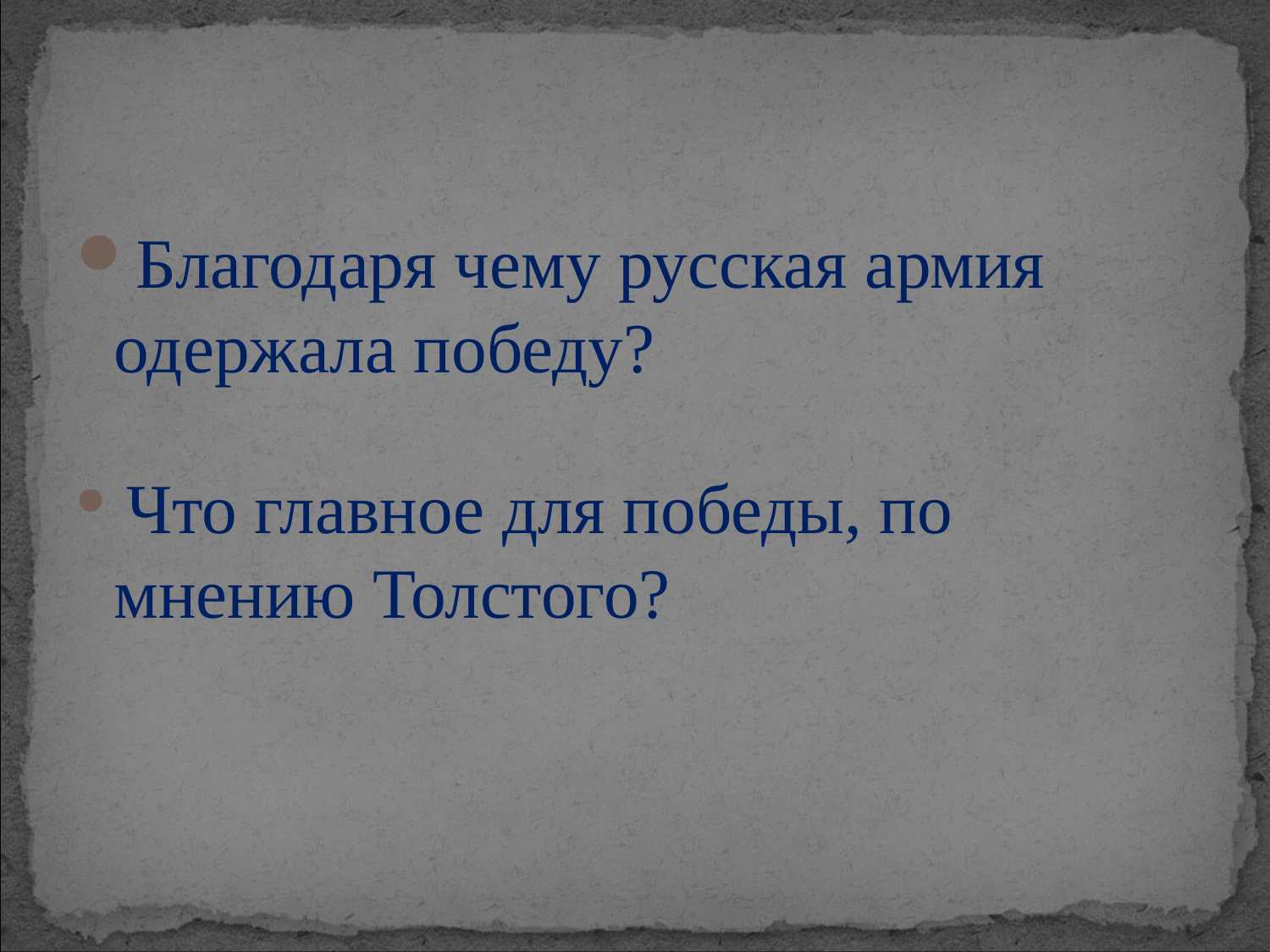

Благодаря чему русская армия одержала победу?

 Что главное для победы, по мнению Толстого?